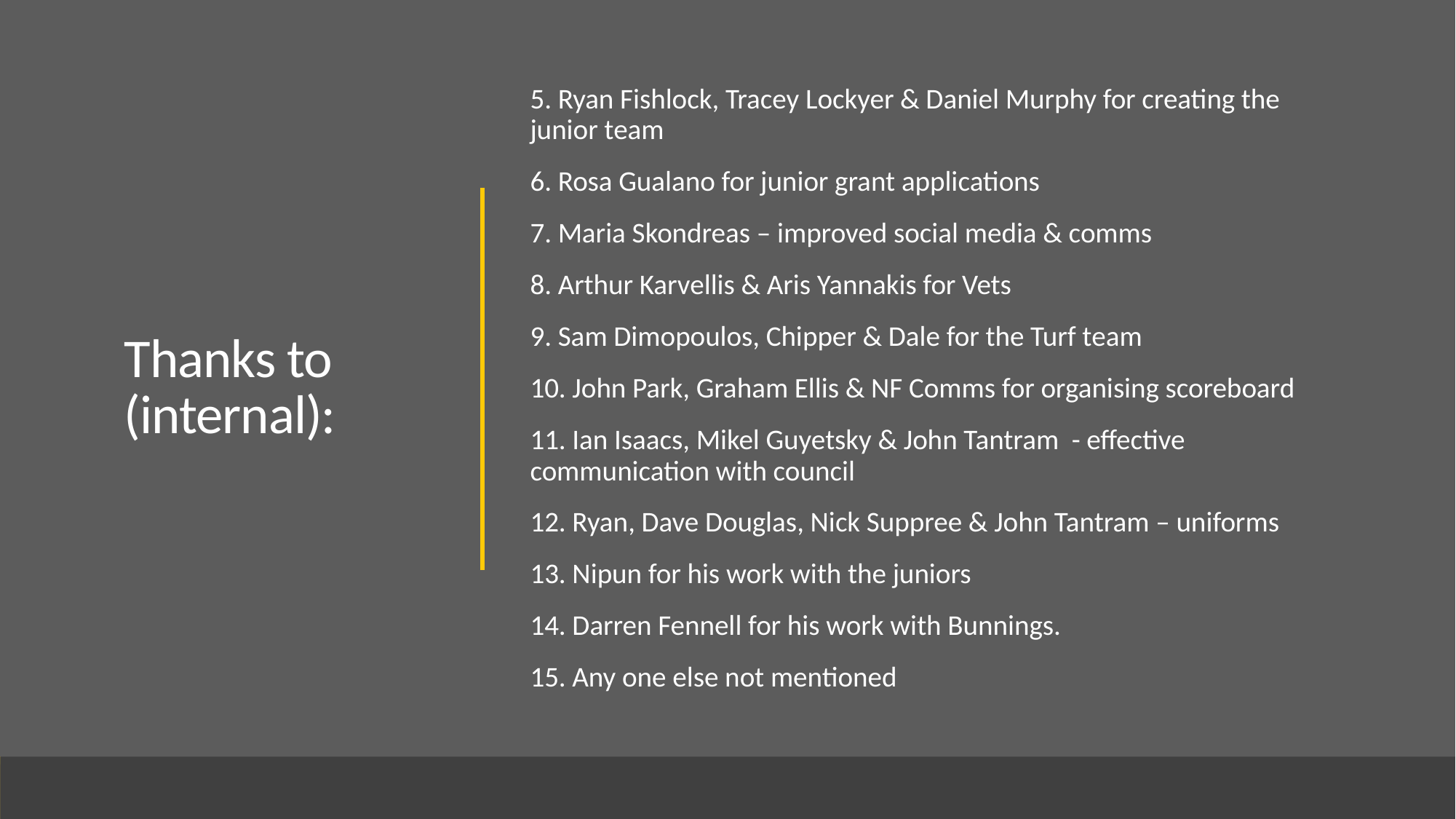

# Thanks to (internal):
5. Ryan Fishlock, Tracey Lockyer & Daniel Murphy for creating the junior team
6. Rosa Gualano for junior grant applications
7. Maria Skondreas – improved social media & comms
8. Arthur Karvellis & Aris Yannakis for Vets
9. Sam Dimopoulos, Chipper & Dale for the Turf team
10. John Park, Graham Ellis & NF Comms for organising scoreboard
11. Ian Isaacs, Mikel Guyetsky & John Tantram  - effective communication with council
12. Ryan, Dave Douglas, Nick Suppree & John Tantram – uniforms
13. Nipun for his work with the juniors
14. Darren Fennell for his work with Bunnings.
15. Any one else not mentioned